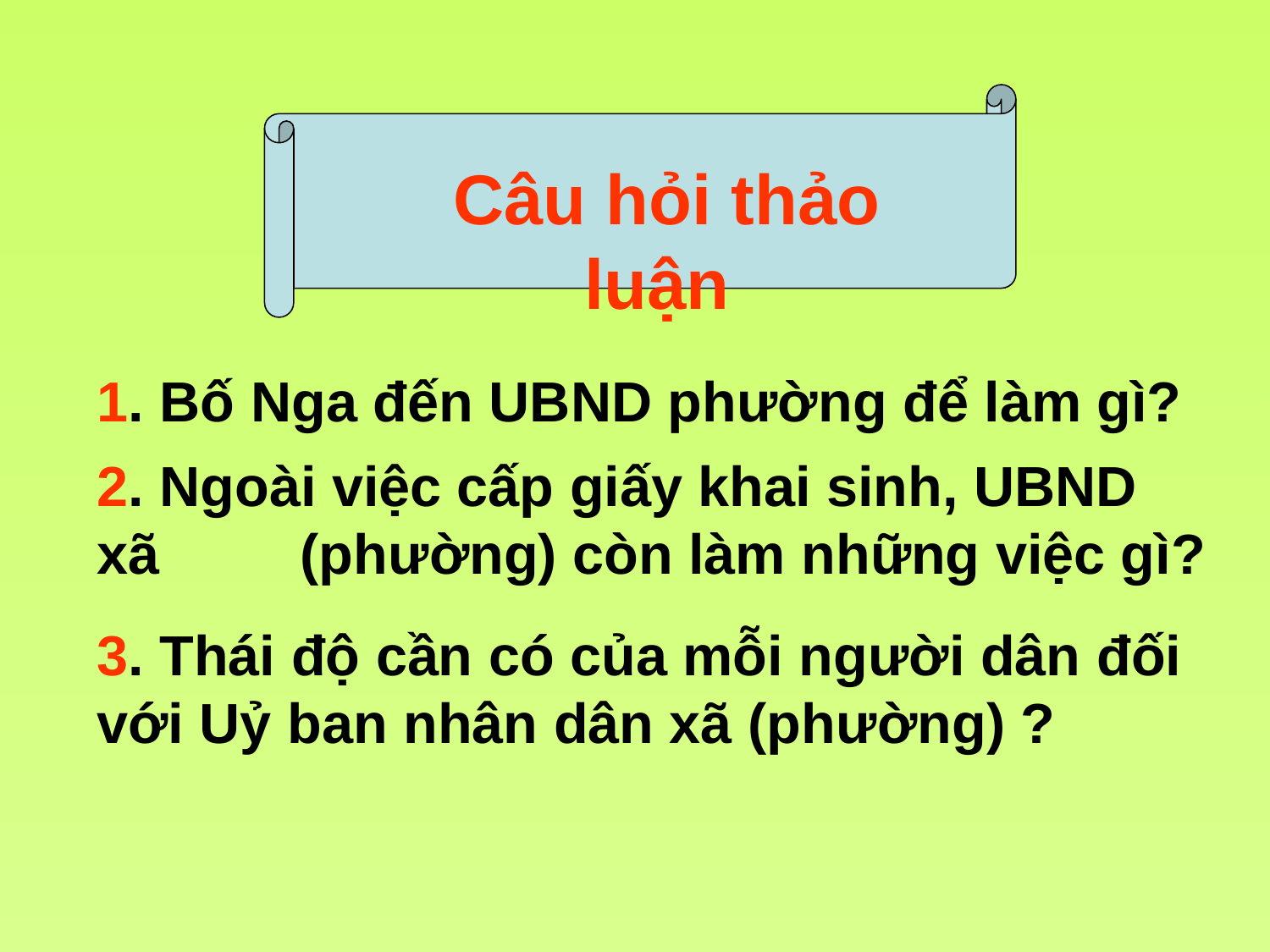

Câu hỏi thảo luận
1. Bố Nga đến UBND phường để làm gì?
2. Ngoài việc cấp giấy khai sinh, UBND xã         (phường) còn làm những việc gì?
3. Thái độ cần có của mỗi người dân đối với Uỷ ban nhân dân xã (phường) ?